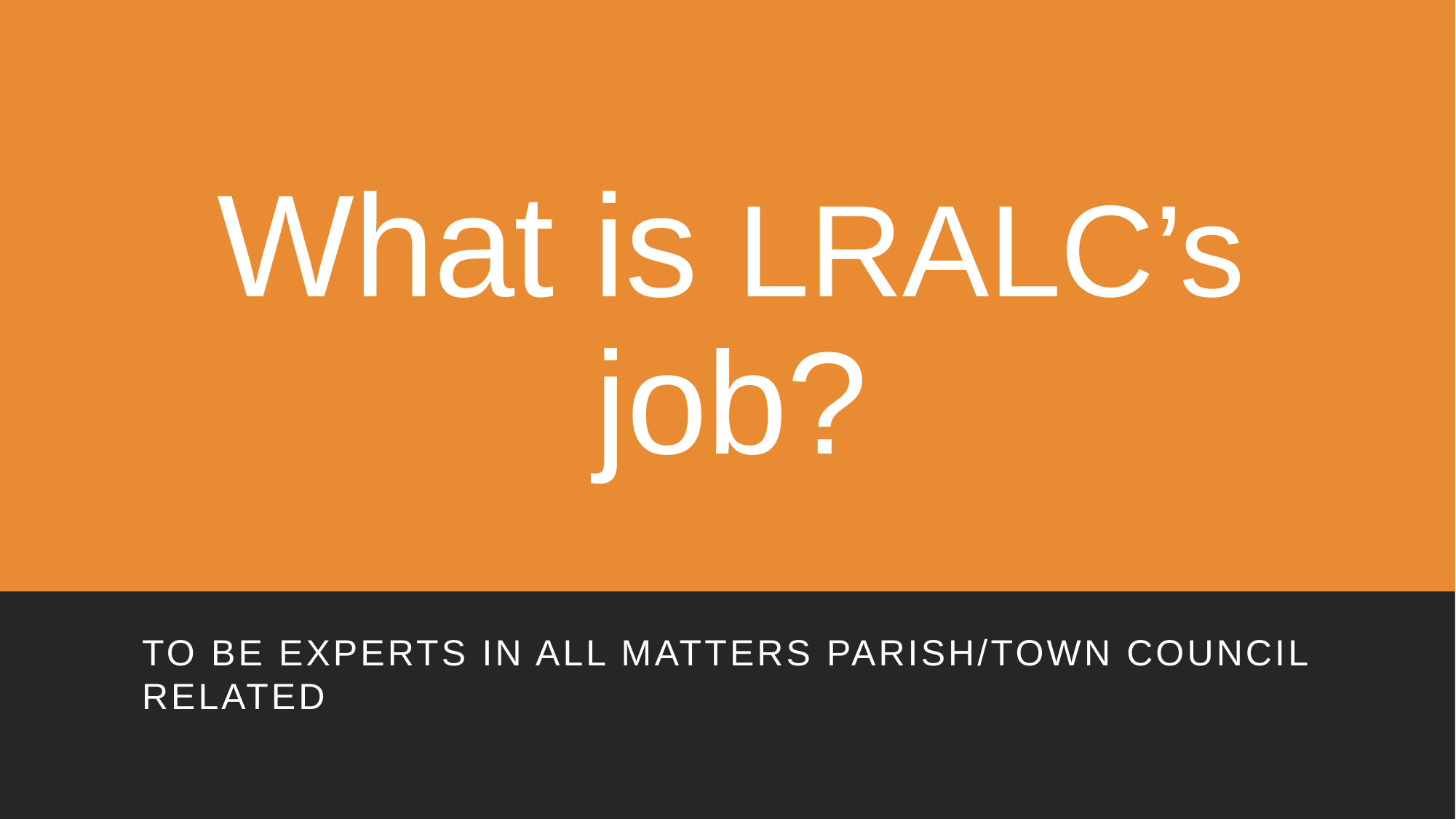

# What is LRALC’s job?

To be experts in all matters parish/town council related